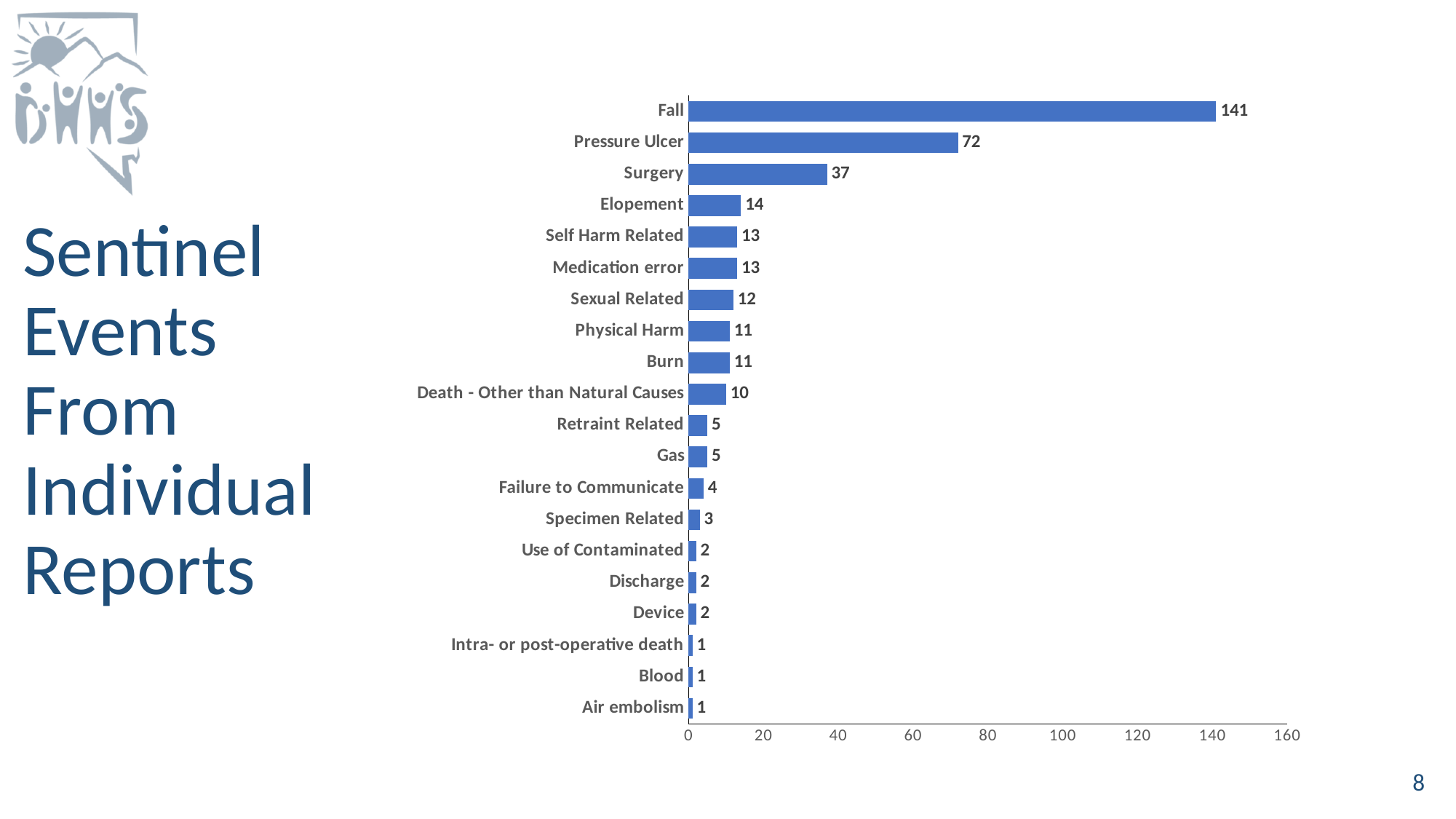

### Chart

| Category | Count of Individual Events |
|---|---|
| Air embolism | 1.0 |
| Blood | 1.0 |
| Intra- or post-operative death | 1.0 |
| Device | 2.0 |
| Discharge | 2.0 |
| Use of Contaminated | 2.0 |
| Specimen Related | 3.0 |
| Failure to Communicate | 4.0 |
| Gas | 5.0 |
| Retraint Related | 5.0 |
| Death - Other than Natural Causes | 10.0 |
| Burn | 11.0 |
| Physical Harm | 11.0 |
| Sexual Related | 12.0 |
| Medication error | 13.0 |
| Self Harm Related | 13.0 |
| Elopement | 14.0 |
| Surgery | 37.0 |
| Pressure Ulcer | 72.0 |
| Fall | 141.0 |
# Sentinel Events From  Individual Reports
8